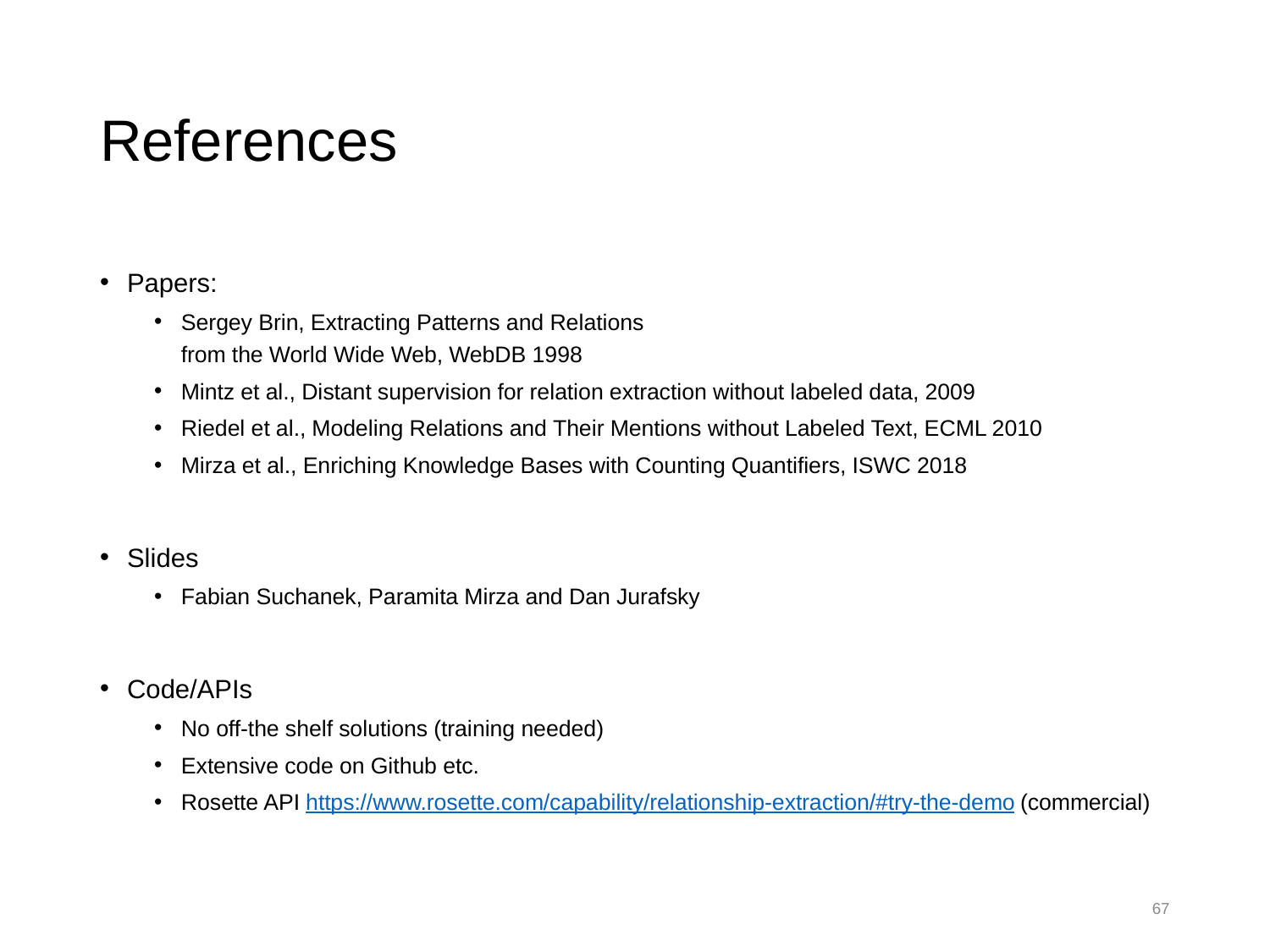

# References
Papers:
Sergey Brin, Extracting Patterns and Relations
from the World Wide Web, WebDB 1998
Mintz et al., Distant supervision for relation extraction without labeled data, 2009
Riedel et al., Modeling Relations and Their Mentions without Labeled Text, ECML 2010
Mirza et al., Enriching Knowledge Bases with Counting Quantifiers, ISWC 2018

Slides
Fabian Suchanek, Paramita Mirza and Dan Jurafsky

Code/APIs
No off-the shelf solutions (training needed)
Extensive code on Github etc.
Rosette API https://www.rosette.com/capability/relationship-extraction/#try-the-demo (commercial)
67